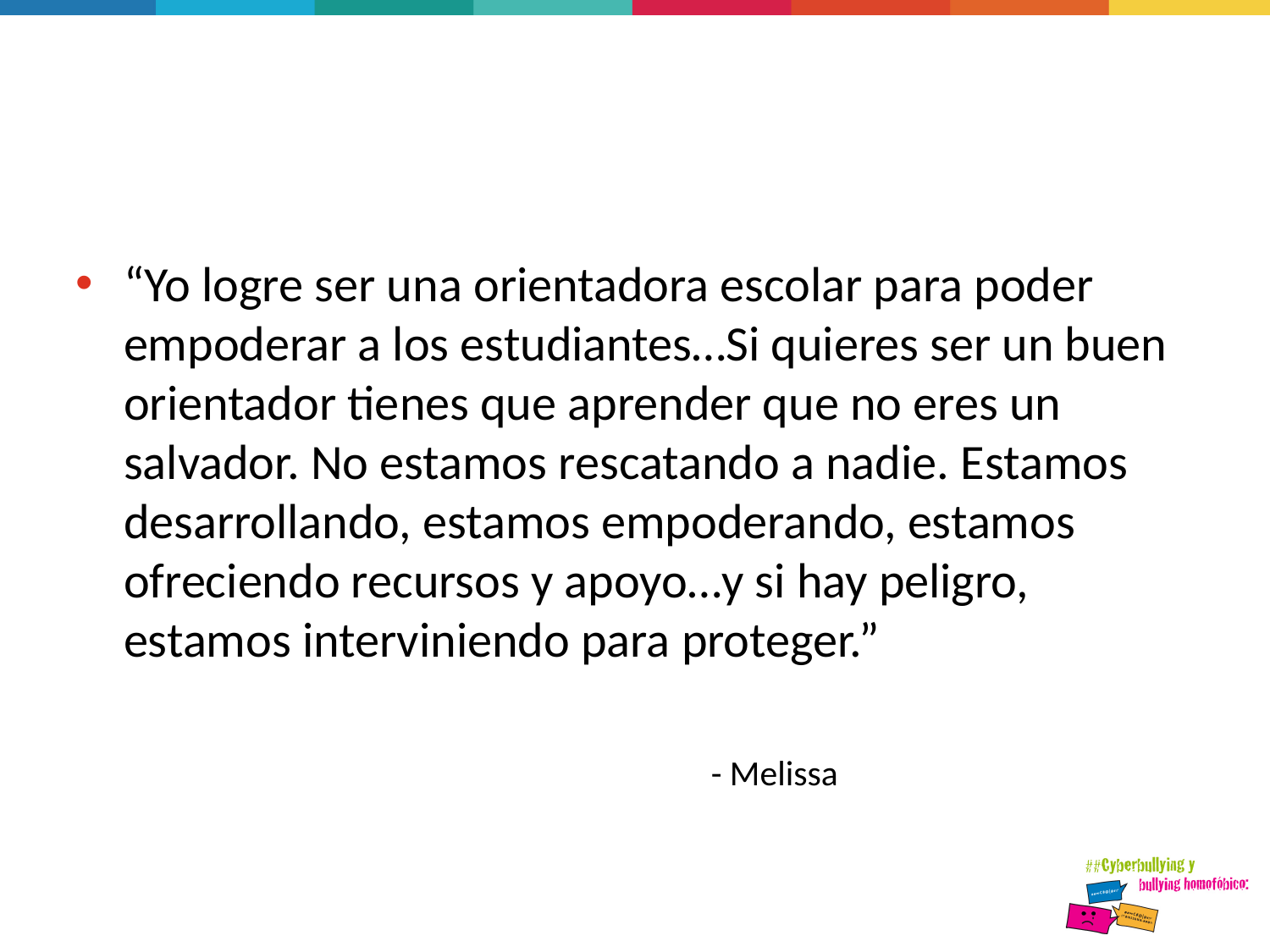

“Yo logre ser una orientadora escolar para poder empoderar a los estudiantes…Si quieres ser un buen orientador tienes que aprender que no eres un salvador. No estamos rescatando a nadie. Estamos desarrollando, estamos empoderando, estamos ofreciendo recursos y apoyo…y si hay peligro, estamos interviniendo para proteger.”
													- Melissa